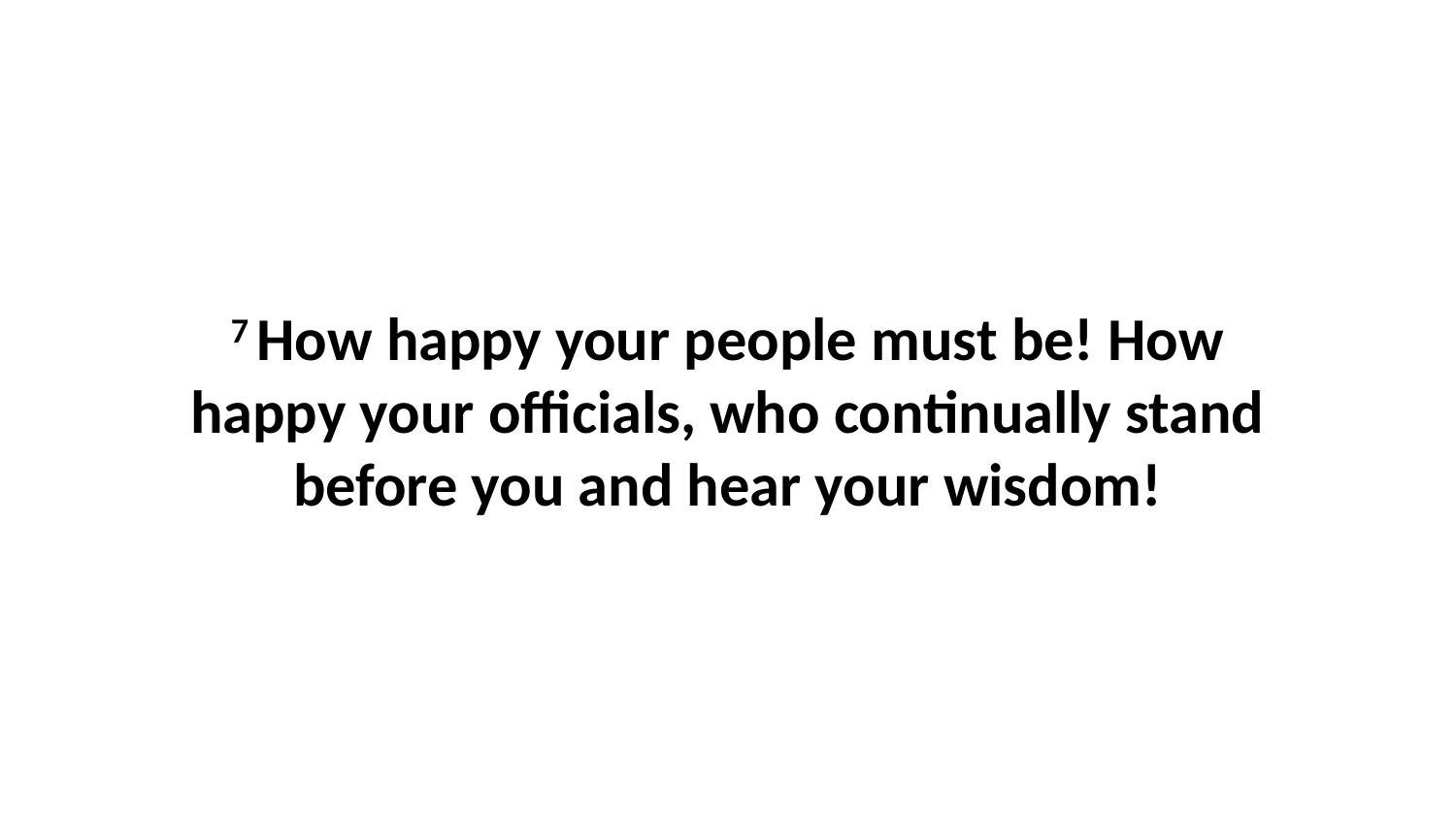

7 How happy your people must be! How happy your officials, who continually stand before you and hear your wisdom!